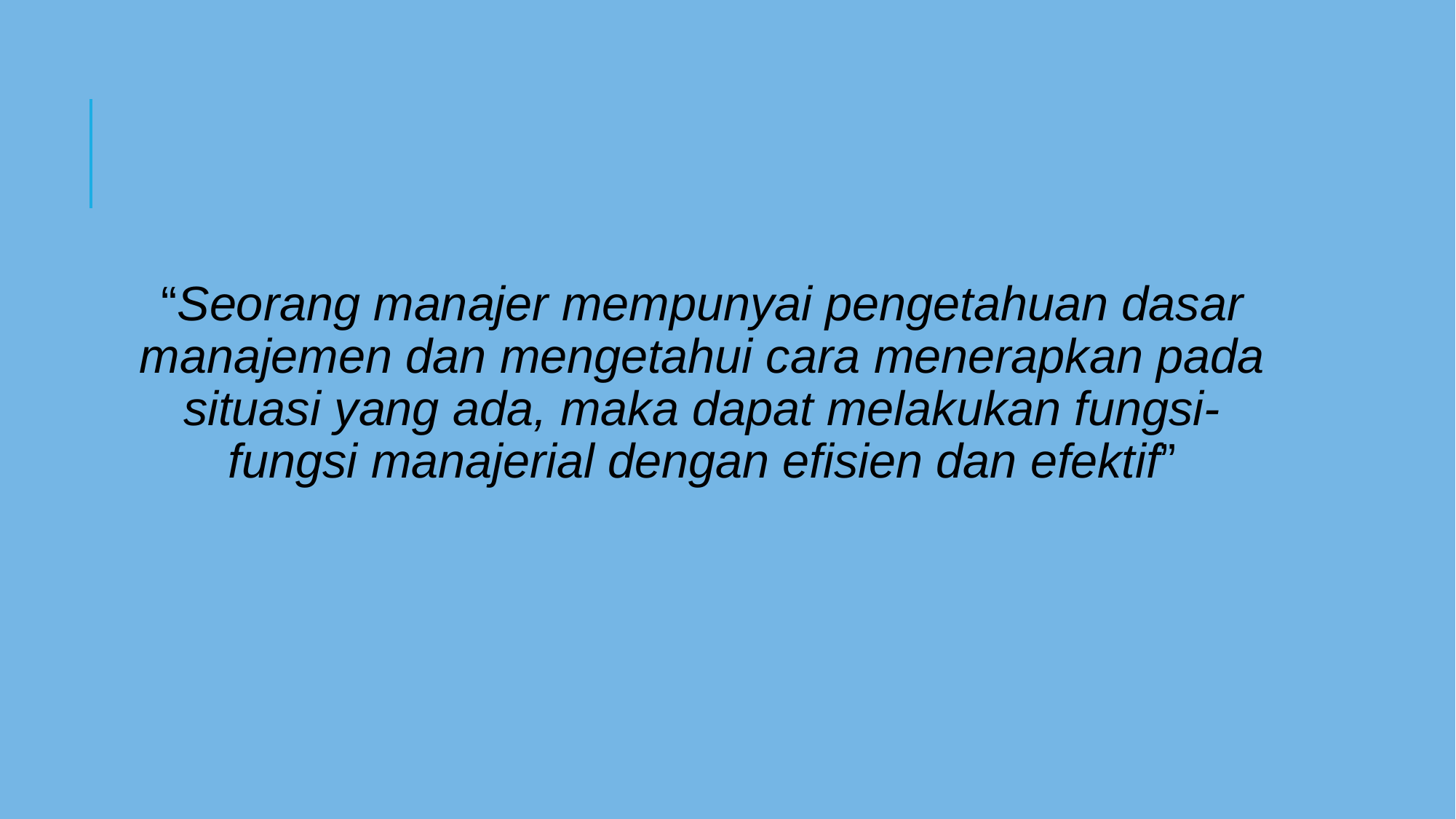

“Seorang manajer mempunyai pengetahuan dasar manajemen dan mengetahui cara menerapkan pada situasi yang ada, maka dapat melakukan fungsi-fungsi manajerial dengan efisien dan efektif”